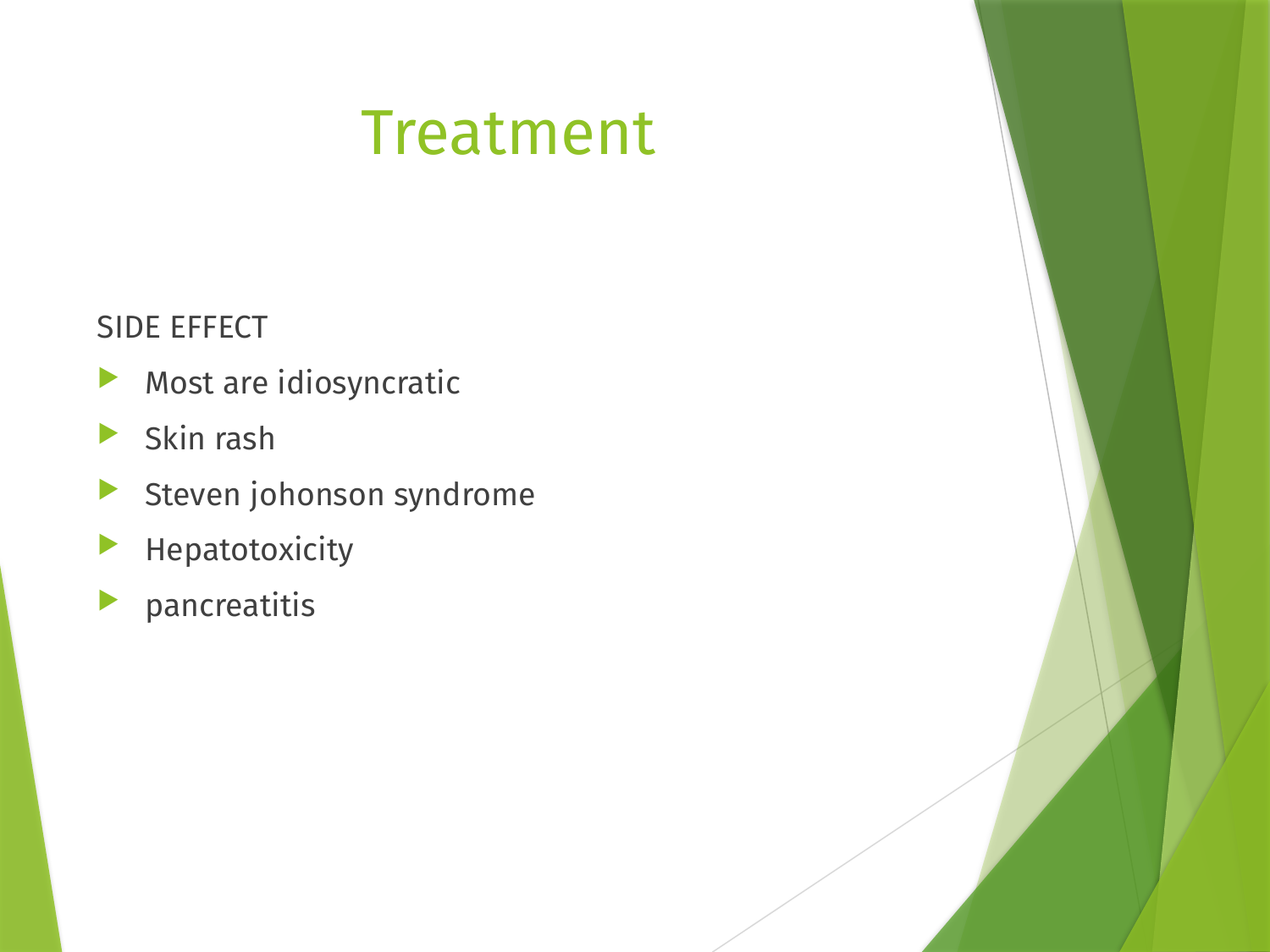

# Treatment
SIDE EFFECT
Most are idiosyncratic
Skin rash
Steven johonson syndrome
Hepatotoxicity
pancreatitis